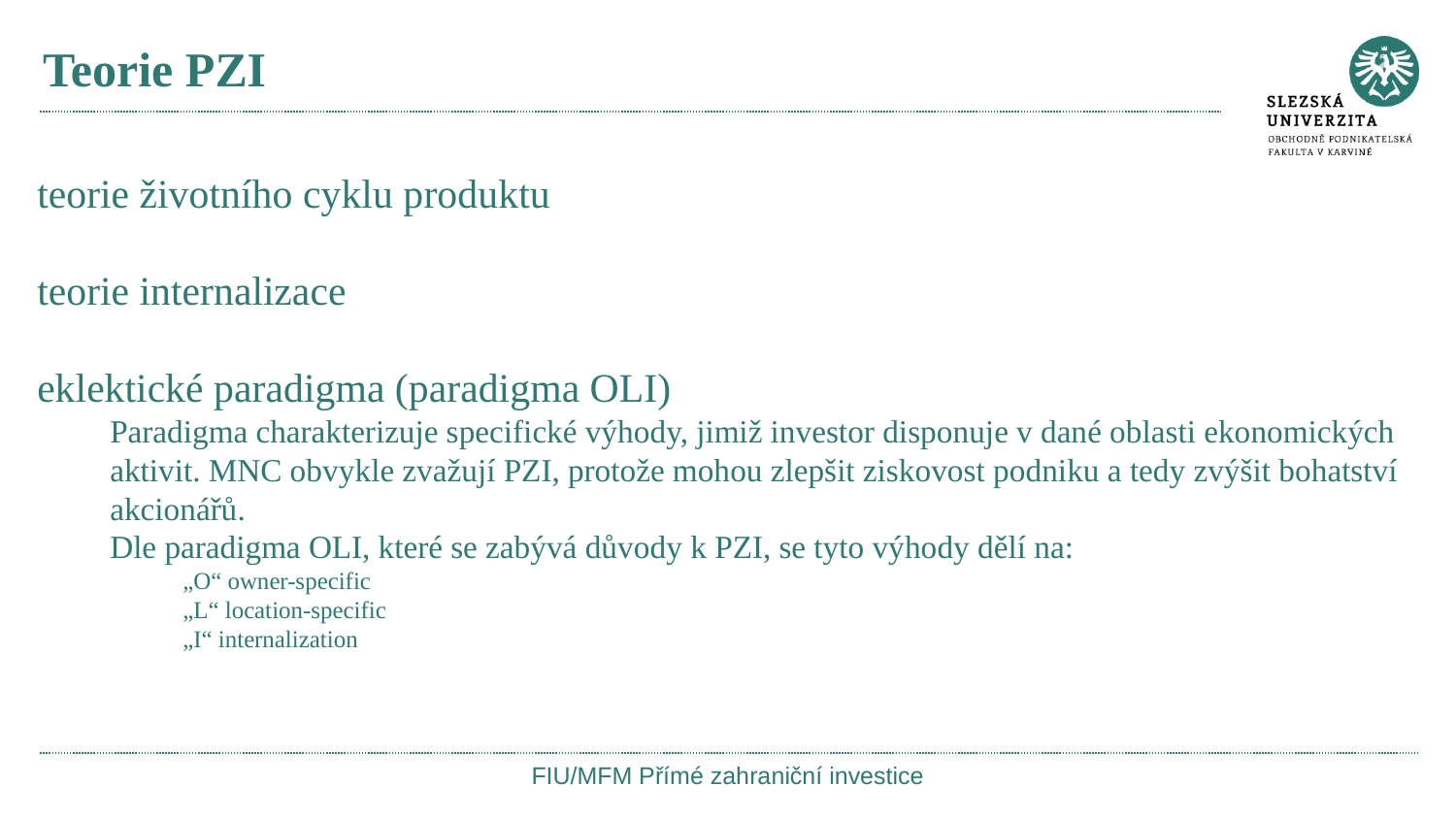

# Teorie PZI

teorie životního cyklu produktu

teorie internalizace

eklektické paradigma (paradigma OLI)
Paradigma charakterizuje specifické výhody, jimiž investor disponuje v dané oblasti ekonomických aktivit. MNC obvykle zvažují PZI, protože mohou zlepšit ziskovost podniku a tedy zvýšit bohatství akcionářů.
Dle paradigma OLI, které se zabývá důvody k PZI, se tyto výhody dělí na:
„O“ owner-specific
„L“ location-specific
„I“ internalization

FIU/MFM Přímé zahraniční investice